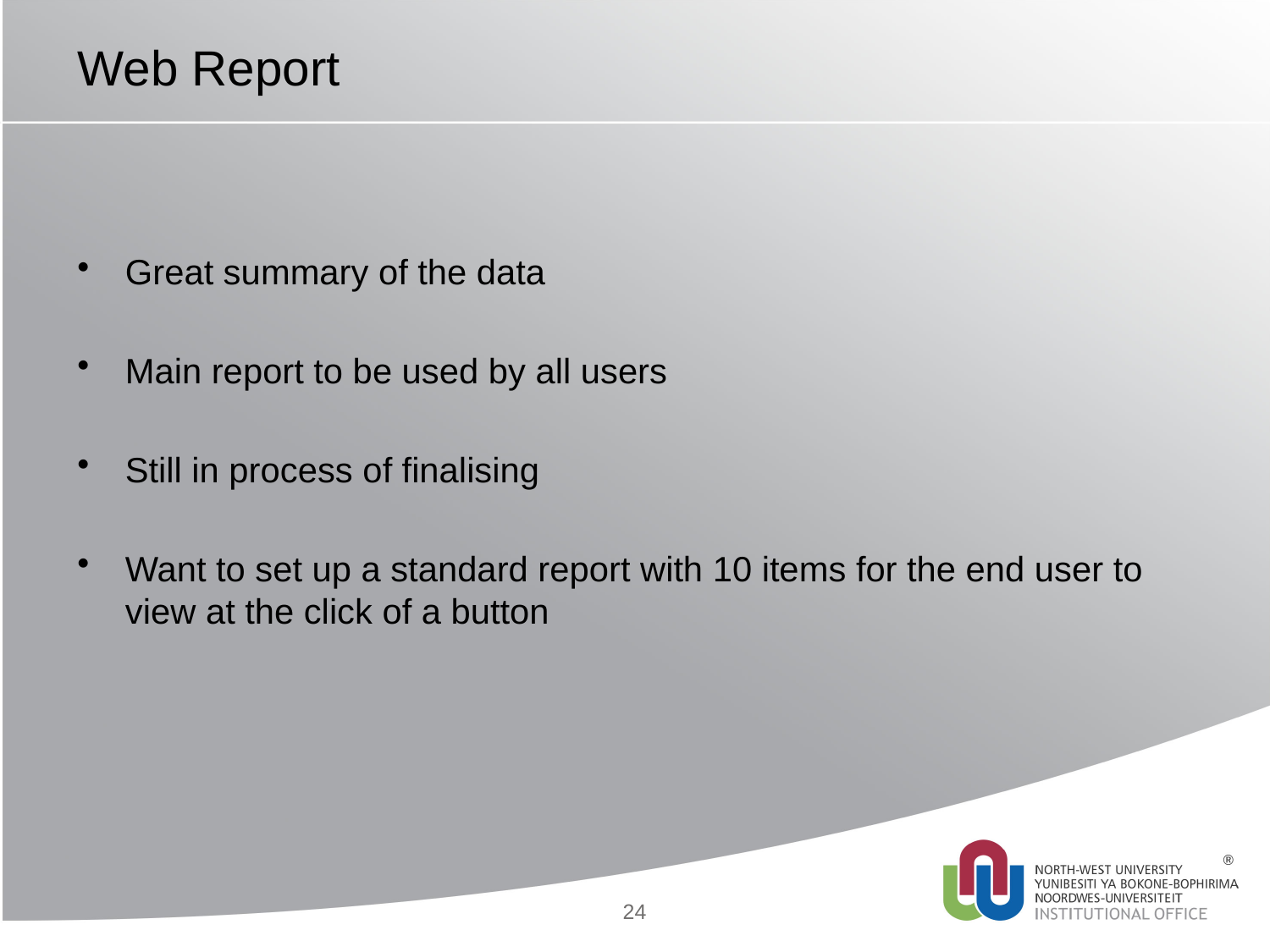

# Web Report

Great summary of the data

Main report to be used by all users

Still in process of finalising

Want to set up a standard report with 10 items for the end user to view at the click of a button
24